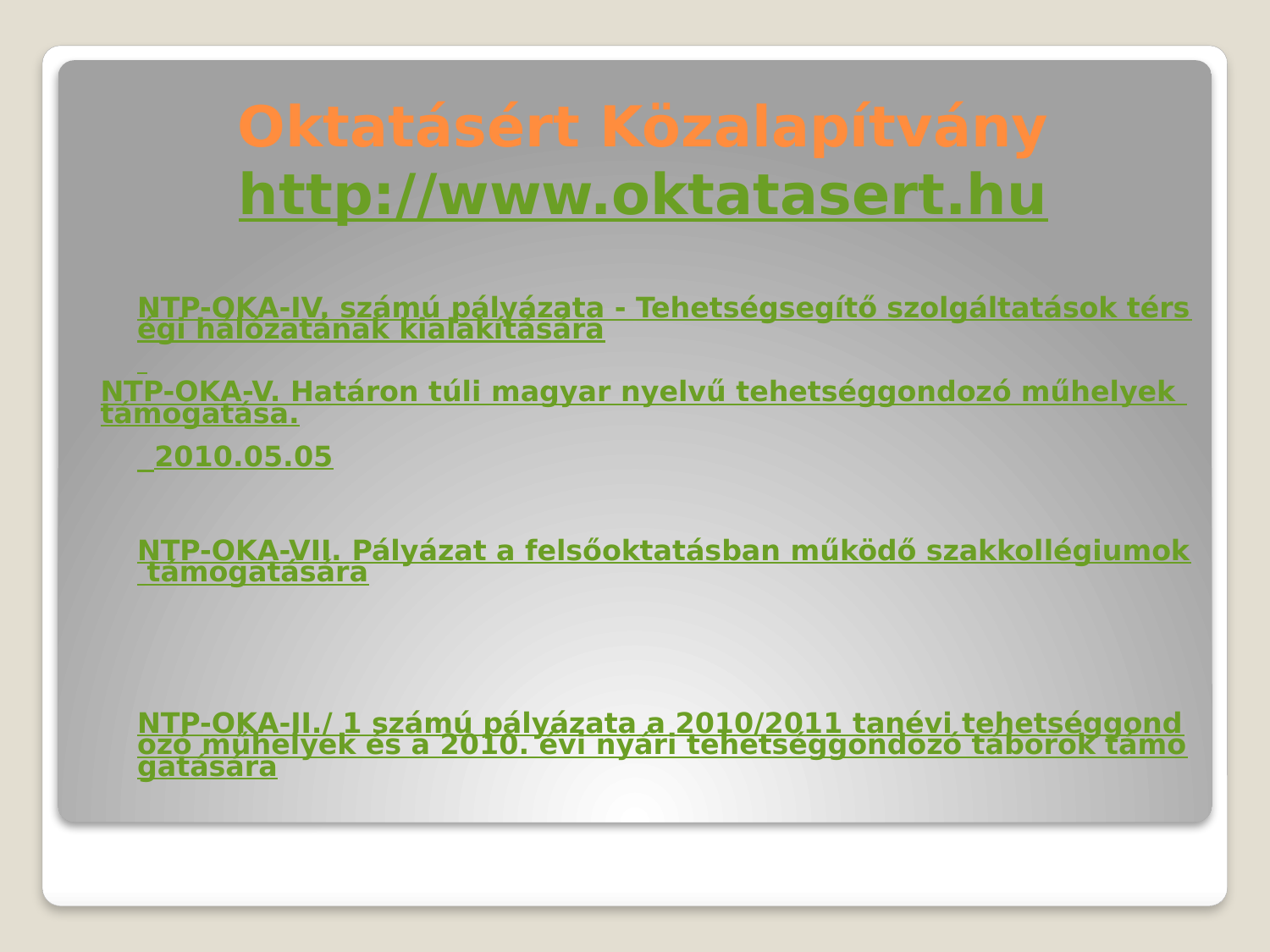

Oktatásért Közalapítvány
 http://www.oktatasert.hu
	NTP-OKA-IV. számú pályázata - Tehetségsegítő szolgáltatások térségi hálózatának kialakítására

	NTP-OKA-V. Határon túli magyar nyelvű tehetséggondozó műhelyek támogatása. 2010.05.05

	NTP-OKA-VII. Pályázat a felsőoktatásban működő szakkollégiumok támogatására

	NTP-OKA-II./ 1 számú pályázata a 2010/2011 tanévi tehetséggondozó műhelyek és a 2010. évi nyári tehetséggondozó táborok támogatására